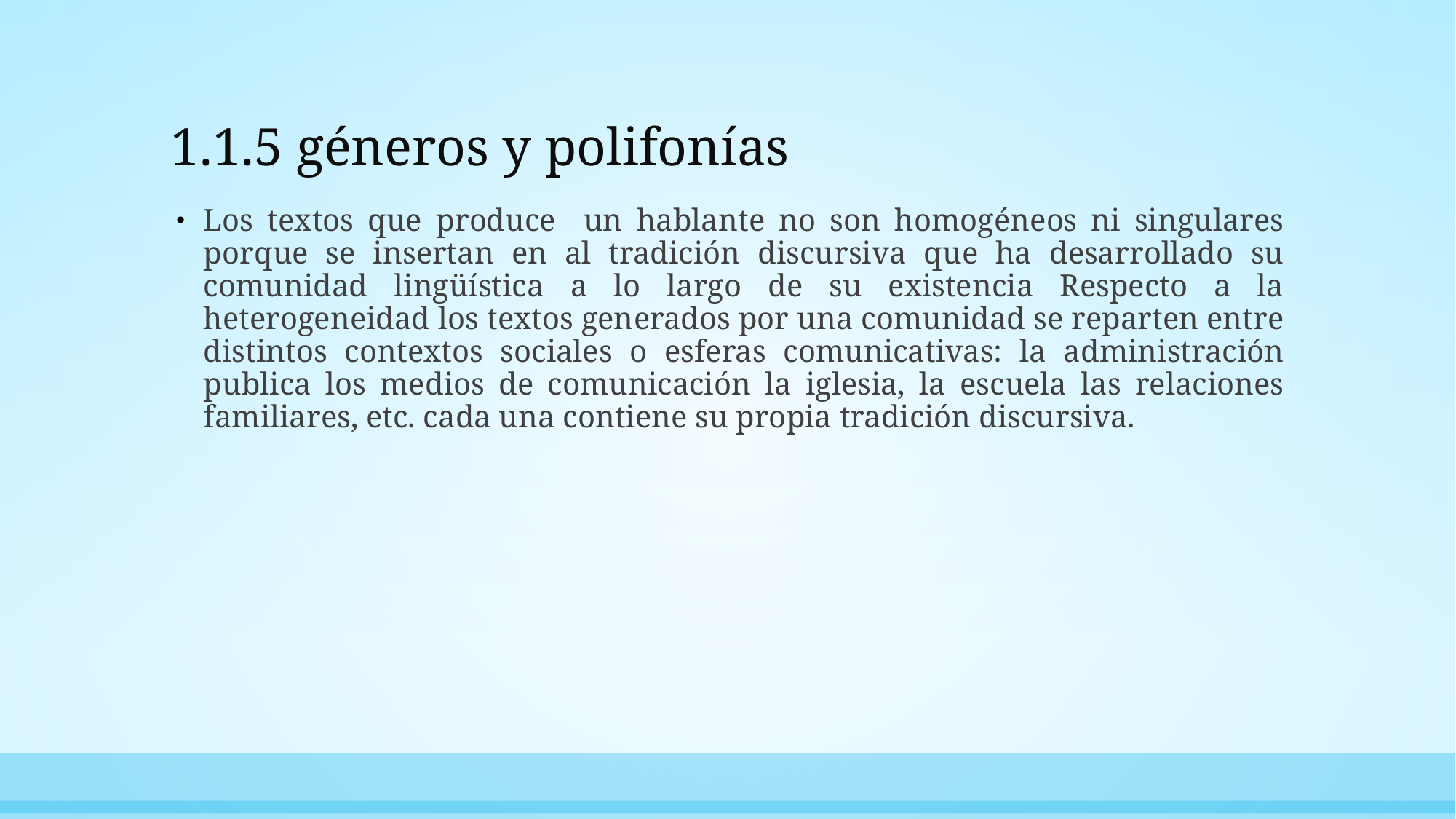

# 1.1.5 géneros y polifonías
Los textos que produce  un hablante no son homogéneos ni singulares porque se insertan en al tradición discursiva que ha desarrollado su comunidad lingüística a lo largo de su existencia Respecto a la heterogeneidad los textos generados por una comunidad se reparten entre distintos contextos sociales o esferas comunicativas: la administración publica los medios de comunicación la iglesia, la escuela las relaciones familiares, etc. cada una contiene su propia tradición discursiva.